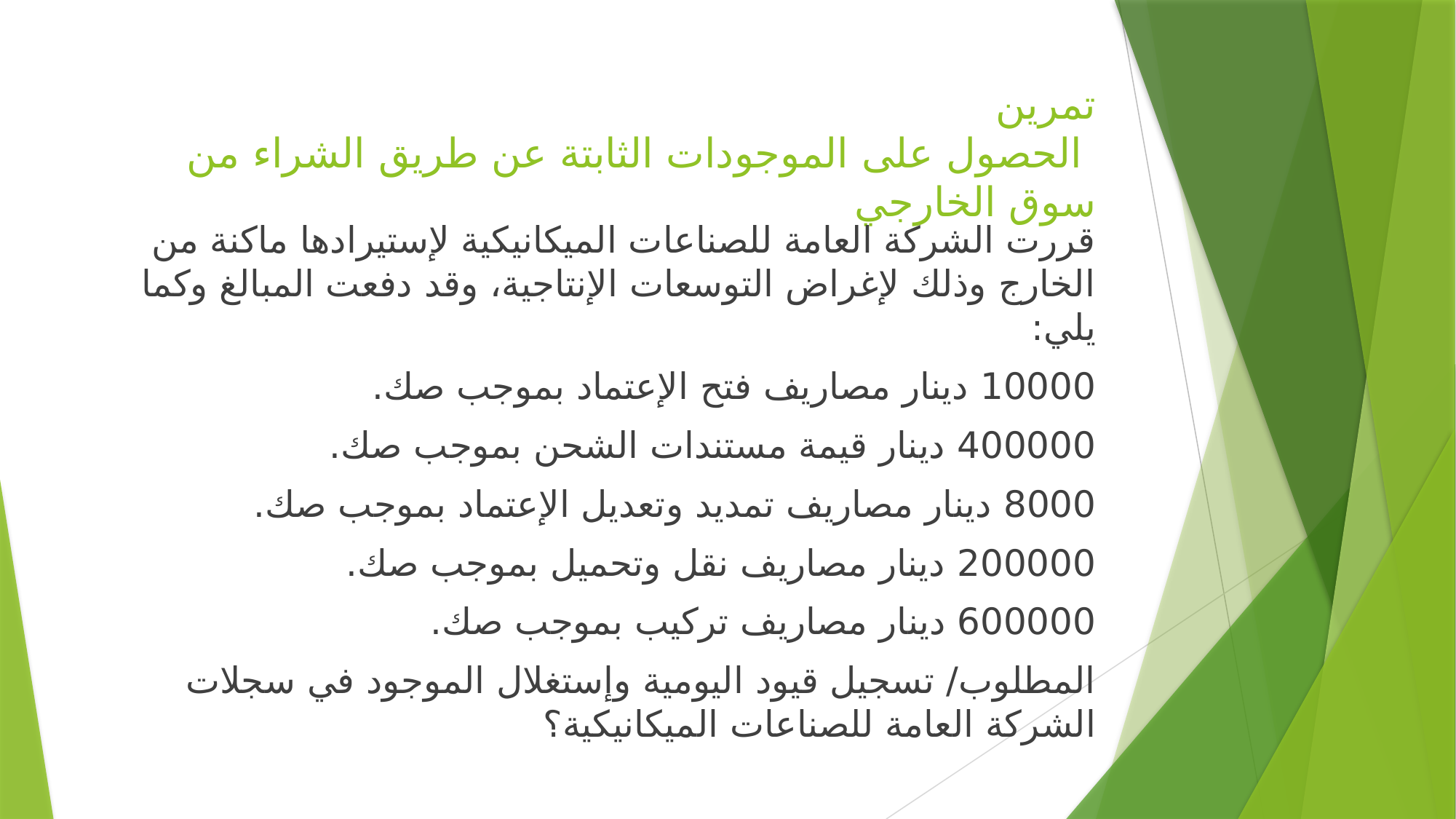

# تمرين الحصول على الموجودات الثابتة عن طريق الشراء من سوق الخارجي
قررت الشركة العامة للصناعات الميكانيكية لإستيرادها ماكنة من الخارج وذلك لإغراض التوسعات الإنتاجية، وقد دفعت المبالغ وكما يلي:
10000 دينار مصاريف فتح الإعتماد بموجب صك.
400000 دينار قيمة مستندات الشحن بموجب صك.
8000 دينار مصاريف تمديد وتعديل الإعتماد بموجب صك.
200000 دينار مصاريف نقل وتحميل بموجب صك.
600000 دينار مصاريف تركيب بموجب صك.
المطلوب/ تسجيل قيود اليومية وإستغلال الموجود في سجلات الشركة العامة للصناعات الميكانيكية؟